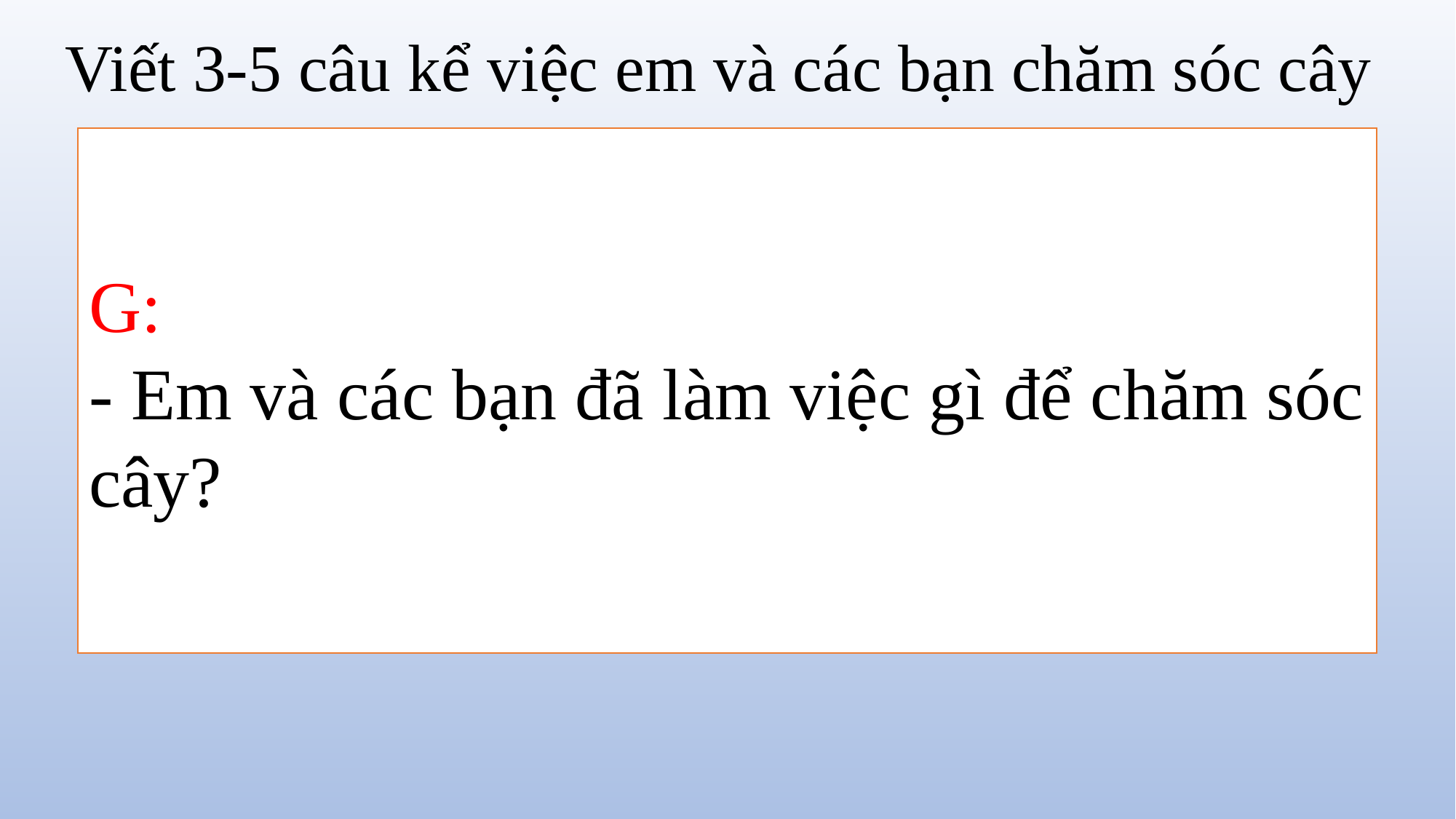

Viết 3-5 câu kể việc em và các bạn chăm sóc cây
G:
- Em và các bạn đã làm việc gì để chăm sóc cây?